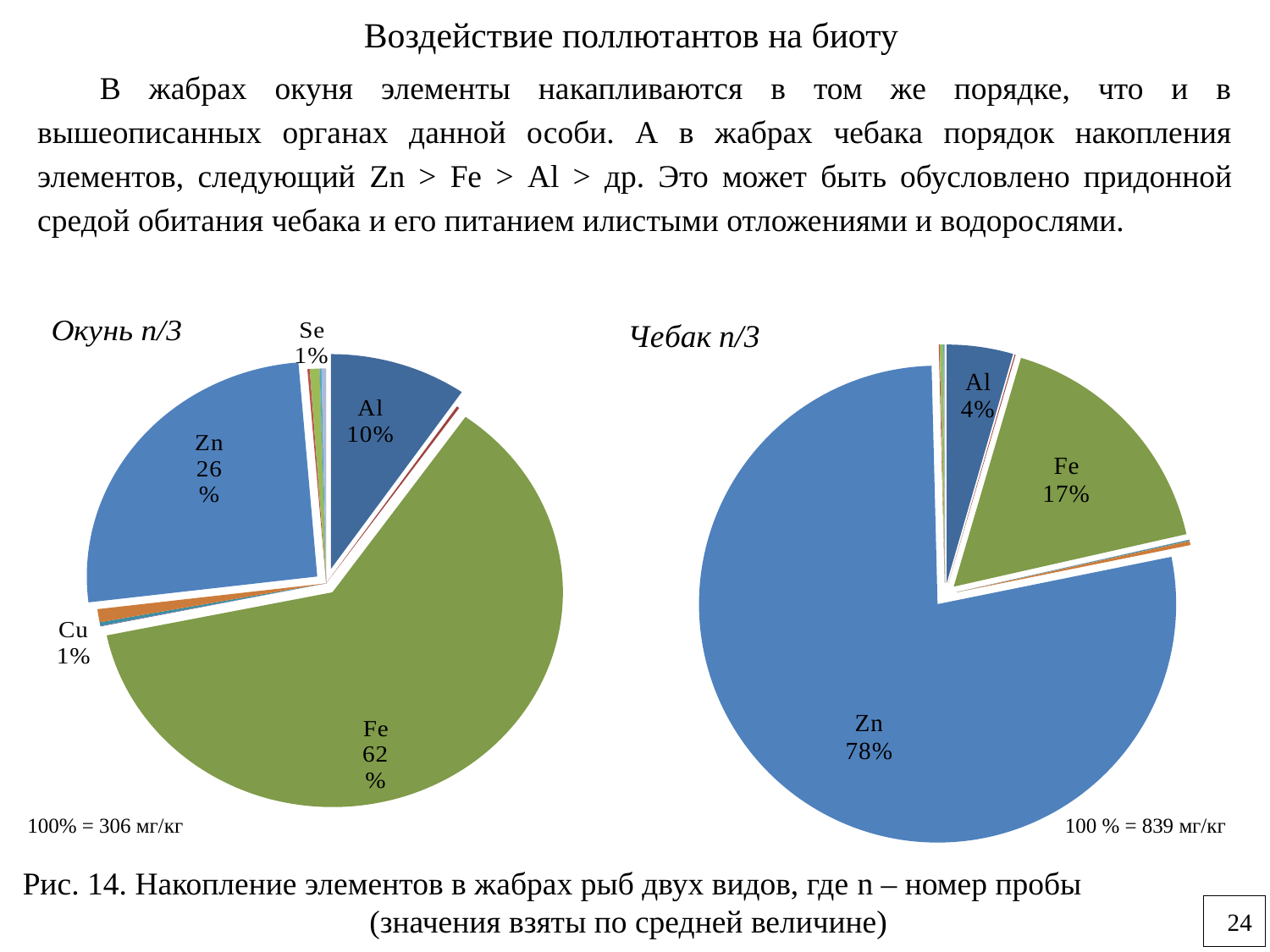

Воздействие поллютантов на биоту
В жабрах окуня элементы накапливаются в том же порядке, что и в вышеописанных органах данной особи. А в жабрах чебака порядок накопления элементов, следующий Zn > Fe > Al > др. Это может быть обусловлено придонной средой обитания чебака и его питанием илистыми отложениями и водорослями.

### Chart: Чебак n/3

| Category |  |
|---|---|
| Al | 37.65925934021672 |
| Cr | 0.5362792586760934 |
| Fe | 141.90048203415972 |
| Co | 0.09415445990109572 |
| Ni | 0.5901995738394746 |
| Cu | 2.291834347175406 |
| Zn | 652.618314386558 |
| As | 0.5148005335002402 |
| Se | 1.889449034195999 |
| Mo | 0.06170660095694929 |
| Cd | 0.39064266408060516 |
| Sb | 0.016031789988853143 |
| Pb | 0.4702158934149885 |
| Bi | 0.008117558910675894 |

### Chart: Окунь n/3

| Category |  |
|---|---|
| Al | 29.41863574450855 |
| Cr | 0.5773463940840077 |
| Fe | 189.7676687576703 |
| Co | 0.1350368083309312 |
| Ni | 0.8219100656841489 |
| Cu | 3.007160065609501 |
| Zn | 78.441367258947 |
| As | 0.49662925344603576 |
| Se | 2.0838180877863612 |
| Mo | 0.024648811977844246 |
| Cd | 0.3936713388588924 |
| Sb | 0.023180547202788473 |
| Pb | 0.9483066735273137 |
| Bi | 0.014638319502536256 |
100% = 306 мг/кг
100 % = 839 мг/кг
Рис. 14. Накопление элементов в жабрах рыб двух видов, где n – номер пробы
(значения взяты по средней величине)
24